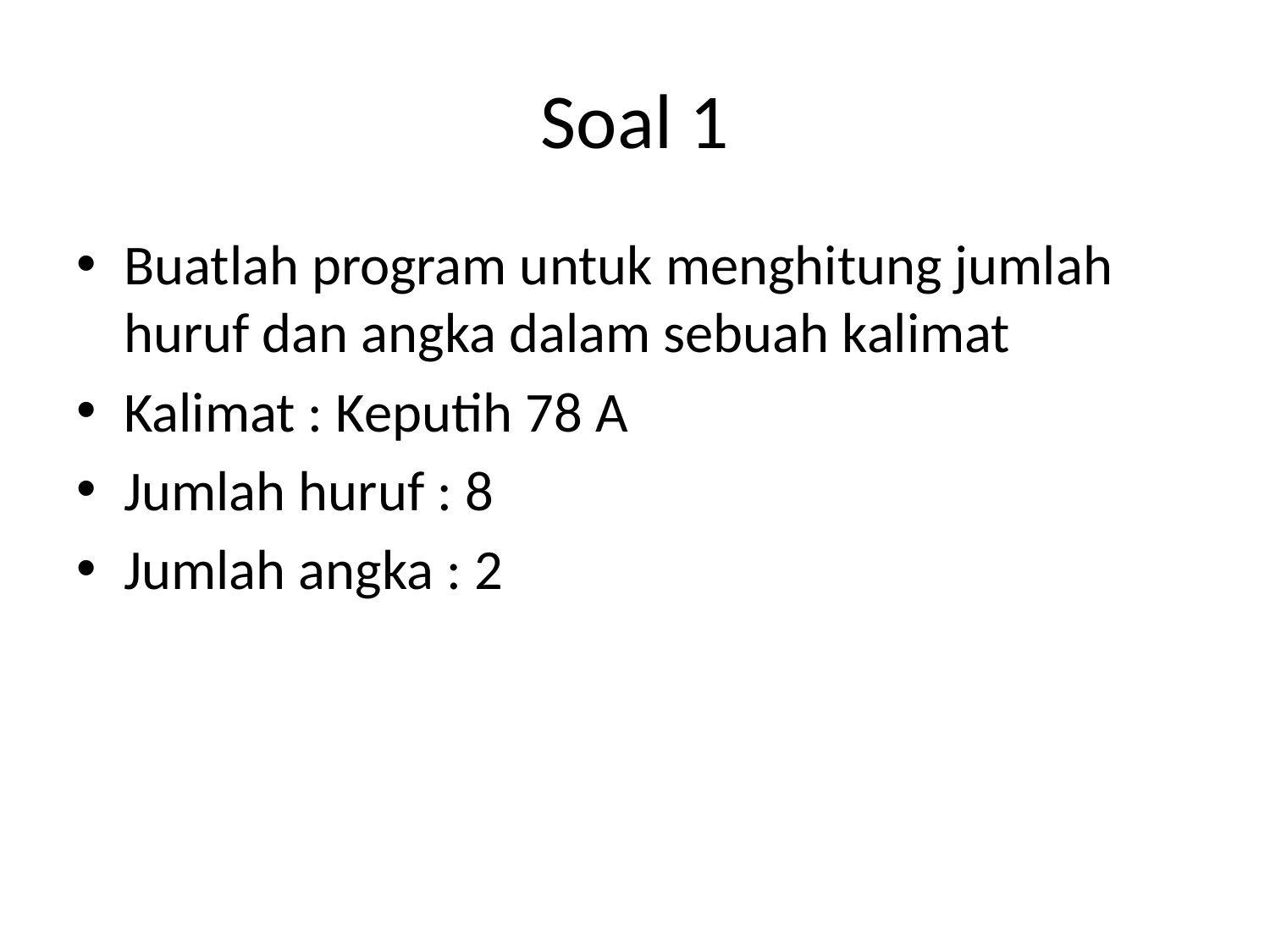

# Soal 1
Buatlah program untuk menghitung jumlah huruf dan angka dalam sebuah kalimat
Kalimat : Keputih 78 A
Jumlah huruf : 8
Jumlah angka : 2